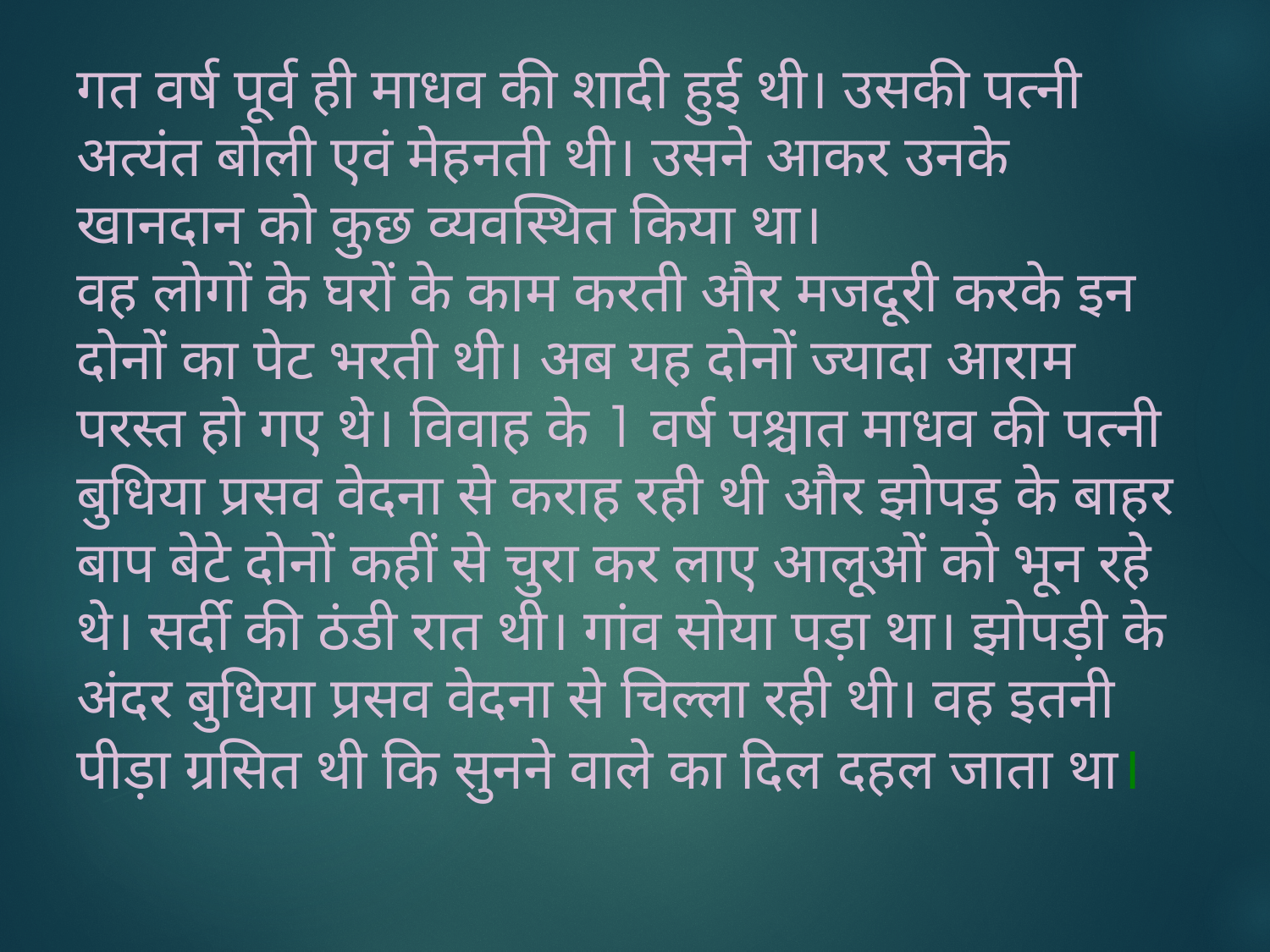

गत वर्ष पूर्व ही माधव की शादी हुई थी। उसकी पत्नी अत्यंत बोली एवं मेहनती थी। उसने आकर उनके खानदान को कुछ व्यवस्थित किया था।
वह लोगों के घरों के काम करती और मजदूरी करके इन दोनों का पेट भरती थी। अब यह दोनों ज्यादा आराम परस्त हो गए थे। विवाह के 1 वर्ष पश्चात माधव की पत्नी बुधिया प्रसव वेदना से कराह रही थी और झोपड़ के बाहर बाप बेटे दोनों कहीं से चुरा कर लाए आलूओं को भून रहे थे। सर्दी की ठंडी रात थी। गांव सोया पड़ा था। झोपड़ी के अंदर बुधिया प्रसव वेदना से चिल्ला रही थी। वह इतनी पीड़ा ग्रसित थी कि सुनने वाले का दिल दहल जाता था।